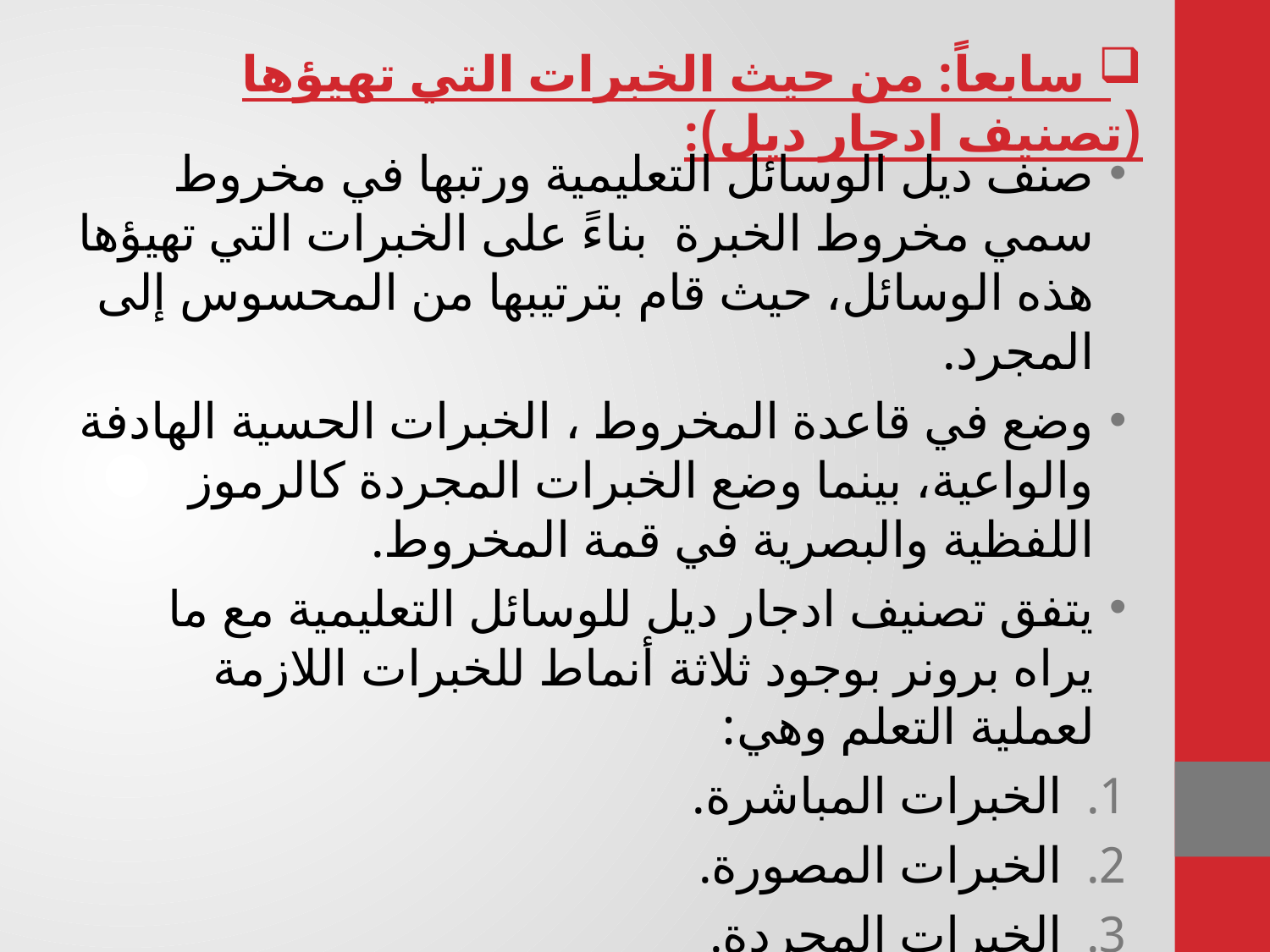

سابعاً: من حيث الخبرات التي تهيؤها (تصنيف ادجار ديل):
صنف ديل الوسائل التعليمية ورتبها في مخروط سمي مخروط الخبرة  بناءً على الخبرات التي تهيؤها هذه الوسائل، حيث قام بترتيبها من المحسوس إلى المجرد.
وضع في قاعدة المخروط ، الخبرات الحسية الهادفة والواعية، بينما وضع الخبرات المجردة كالرموز اللفظية والبصرية في قمة المخروط.
يتفق تصنيف ادجار ديل للوسائل التعليمية مع ما يراه برونر بوجود ثلاثة أنماط للخبرات اللازمة لعملية التعلم وهي:
الخبرات المباشرة.
الخبرات المصورة.
الخبرات المجردة.